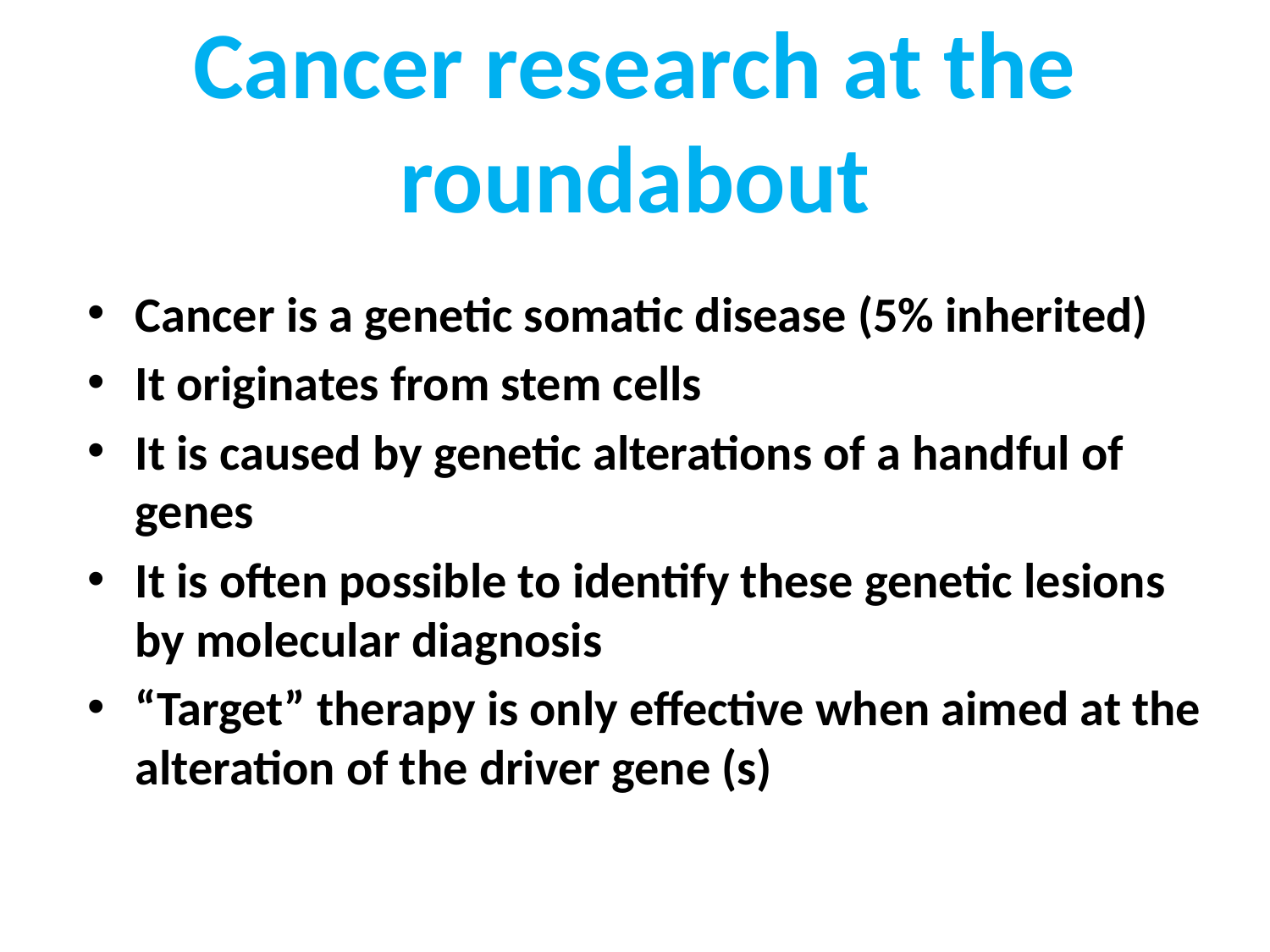

# Cancer research at the roundabout
Cancer is a genetic somatic disease (5% inherited)
It originates from stem cells
It is caused by genetic alterations of a handful of genes
It is often possible to identify these genetic lesions by molecular diagnosis
“Target” therapy is only effective when aimed at the alteration of the driver gene (s)